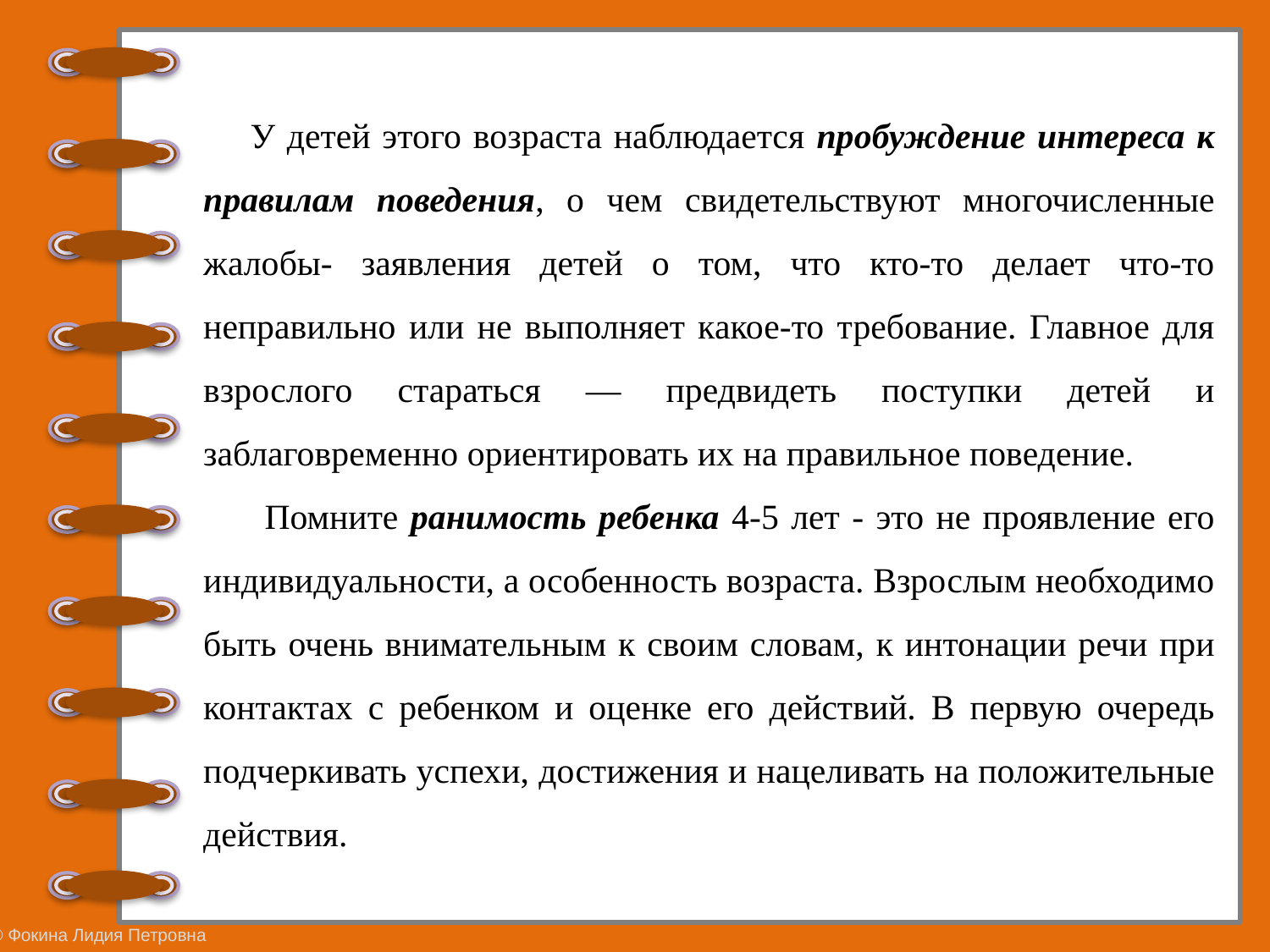

У детей этого возраста наблюдается пробуждение интереса к правилам поведения, о чем свидетельствуют многочисленные жалобы- заявления детей о том, что кто-то делает что-то неправильно или не выполняет какое-то требование. Главное для взрослого стараться — предвидеть поступки детей и заблаговременно ориентировать их на правильное поведение.
     Помните ранимость ребенка 4-5 лет - это не проявление его индивидуальности, а особенность возраста. Взрослым необходимо быть очень внимательным к своим словам, к интонации речи при контактах с ребенком и оценке его действий. В первую очередь подчеркивать успехи, достижения и нацеливать на положительные действия.